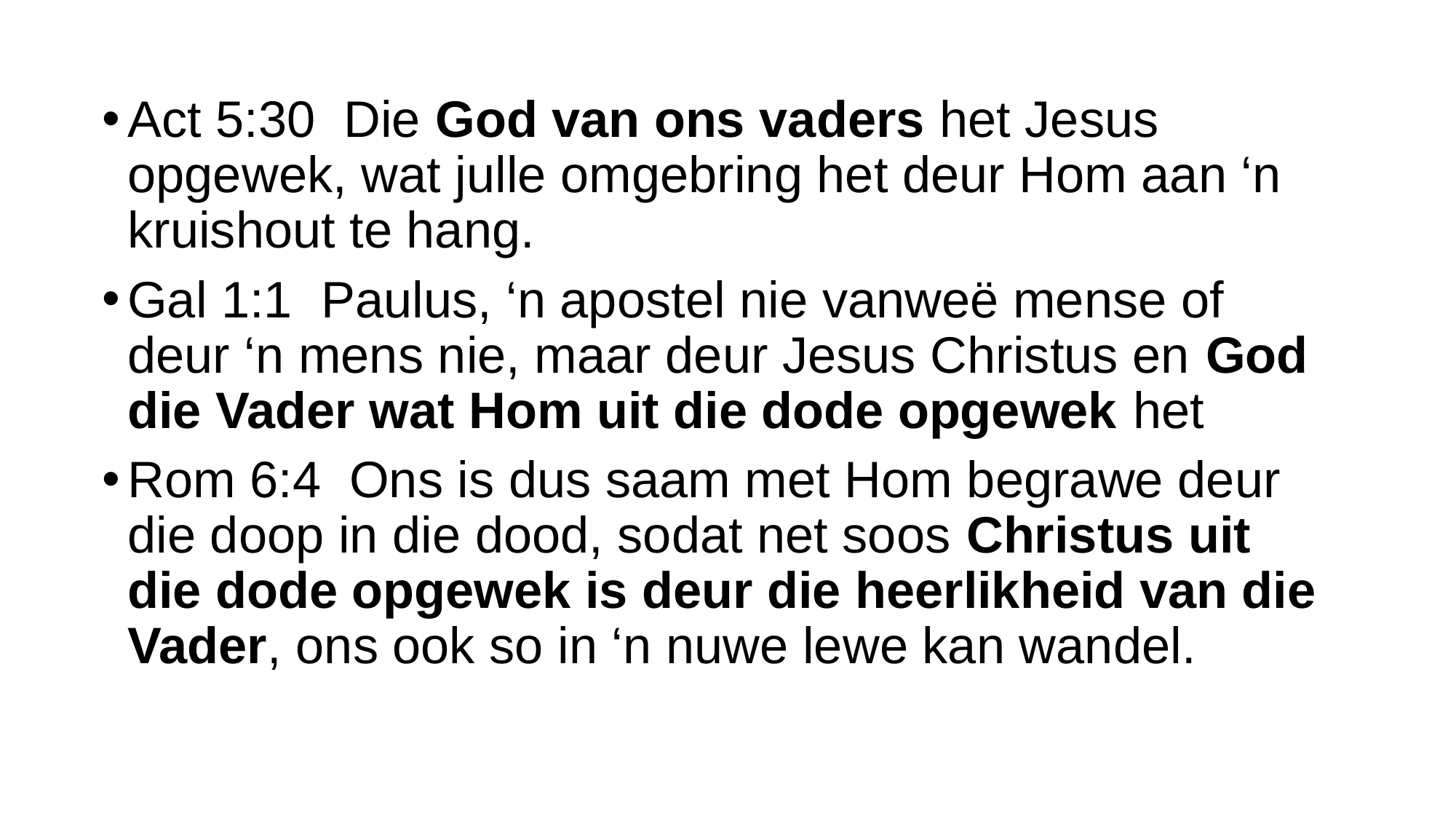

Act 5:30  Die God van ons vaders het Jesus opgewek, wat julle omgebring het deur Hom aan ‘n kruishout te hang.
Gal 1:1  Paulus, ‘n apostel nie vanweë mense of deur ‘n mens nie, maar deur Jesus Christus en God die Vader wat Hom uit die dode opgewek het
Rom 6:4  Ons is dus saam met Hom begrawe deur die doop in die dood, sodat net soos Christus uit die dode opgewek is deur die heerlikheid van die Vader, ons ook so in ‘n nuwe lewe kan wandel.